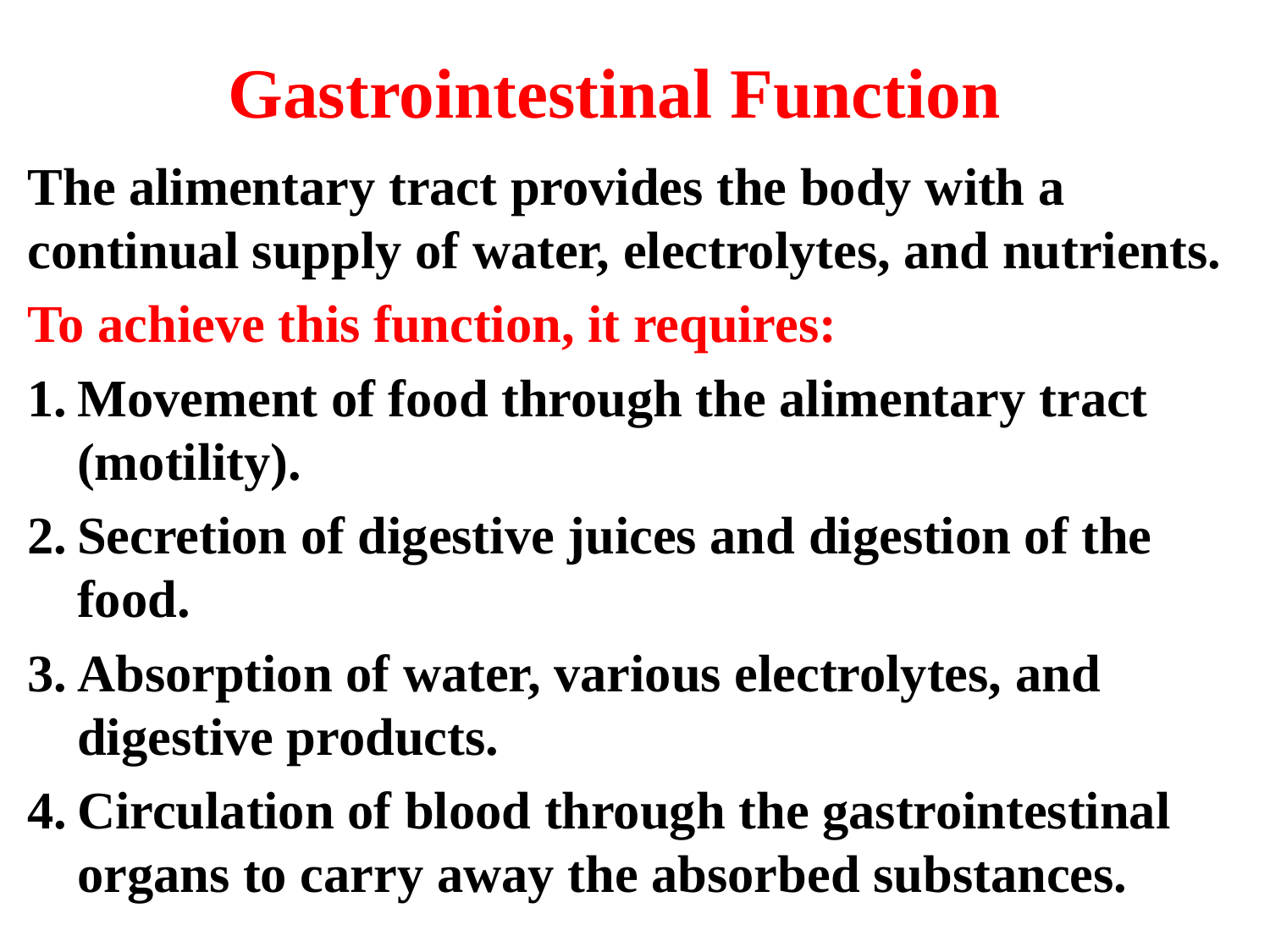

# Gastrointestinal Function
The alimentary tract provides the body with a continual supply of water, electrolytes, and nutrients.
To achieve this function, it requires:
Movement of food through the alimentary tract (motility).
Secretion of digestive juices and digestion of the food.
Absorption of water, various electrolytes, and digestive products.
Circulation of blood through the gastrointestinal organs to carry away the absorbed substances.